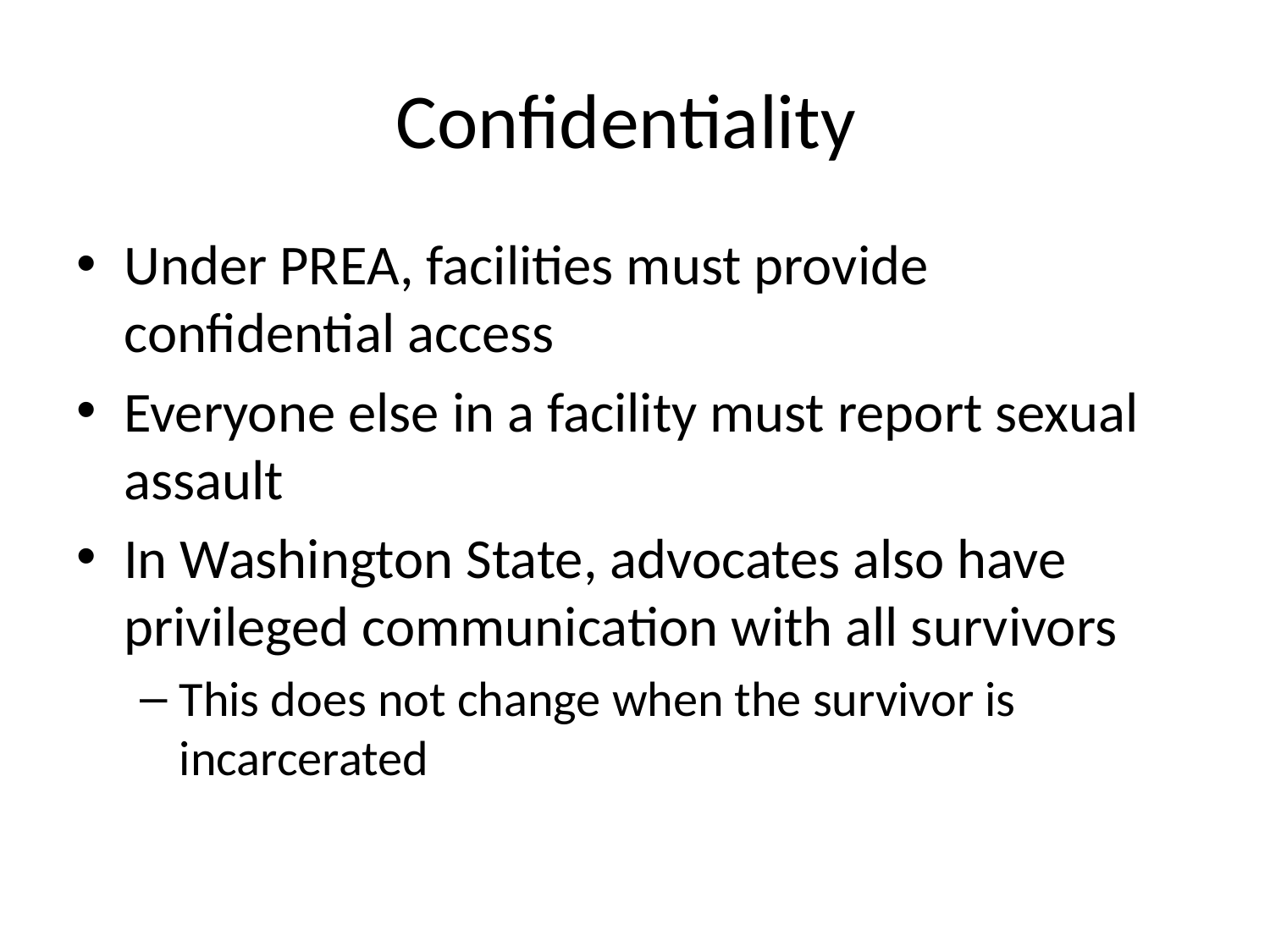

# Confidentiality
Under PREA, facilities must provide confidential access
Everyone else in a facility must report sexual assault
In Washington State, advocates also have privileged communication with all survivors
This does not change when the survivor is incarcerated